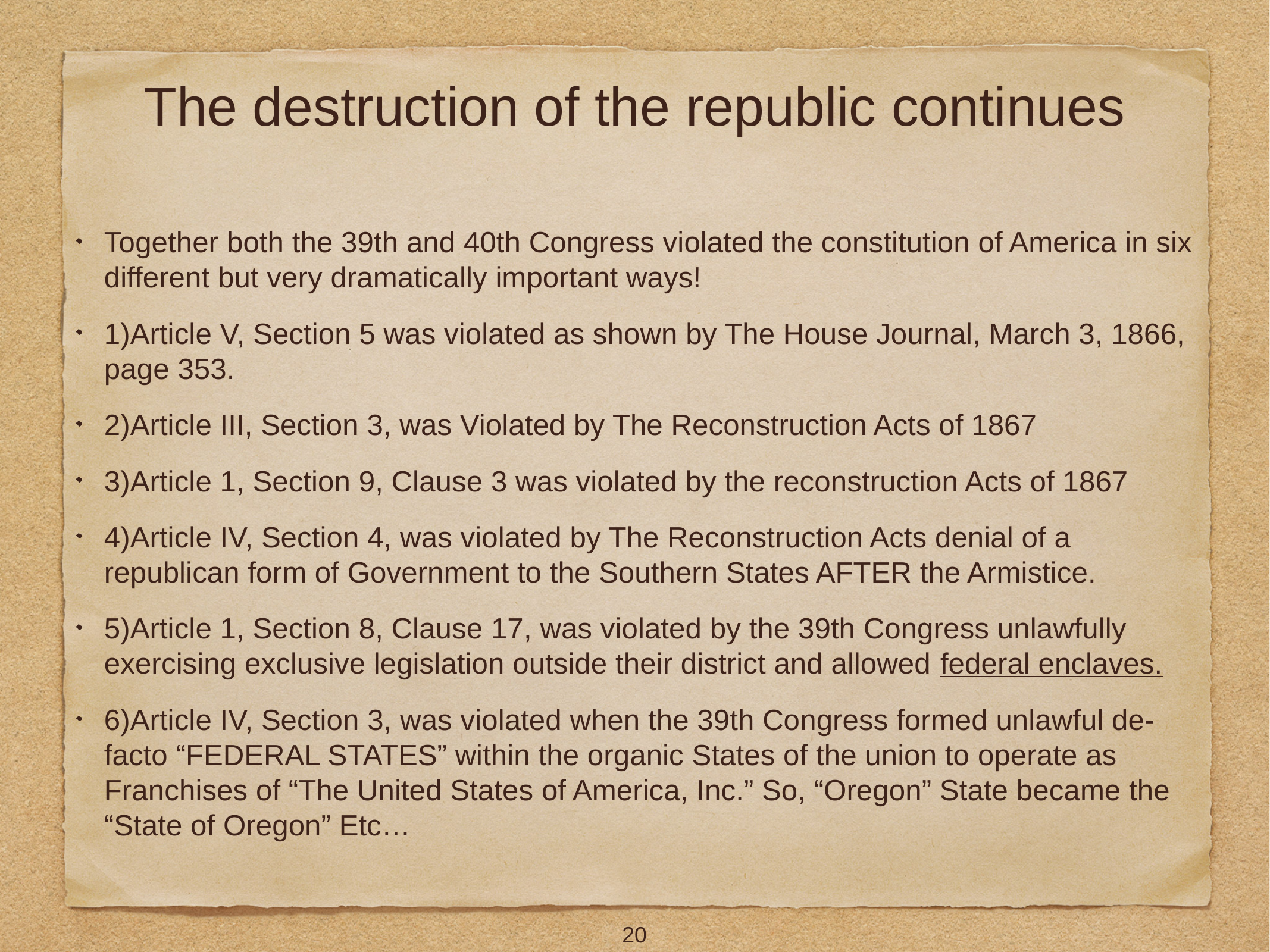

# The destruction of the republic continues
Together both the 39th and 40th Congress violated the constitution of America in six different but very dramatically important ways!
1)Article V, Section 5 was violated as shown by The House Journal, March 3, 1866, page 353.
2)Article III, Section 3, was Violated by The Reconstruction Acts of 1867
3)Article 1, Section 9, Clause 3 was violated by the reconstruction Acts of 1867
4)Article IV, Section 4, was violated by The Reconstruction Acts denial of a republican form of Government to the Southern States AFTER the Armistice.
5)Article 1, Section 8, Clause 17, was violated by the 39th Congress unlawfully exercising exclusive legislation outside their district and allowed federal enclaves.
6)Article IV, Section 3, was violated when the 39th Congress formed unlawful de-facto “FEDERAL STATES” within the organic States of the union to operate as Franchises of “The United States of America, Inc.” So, “Oregon” State became the “State of Oregon” Etc…
20